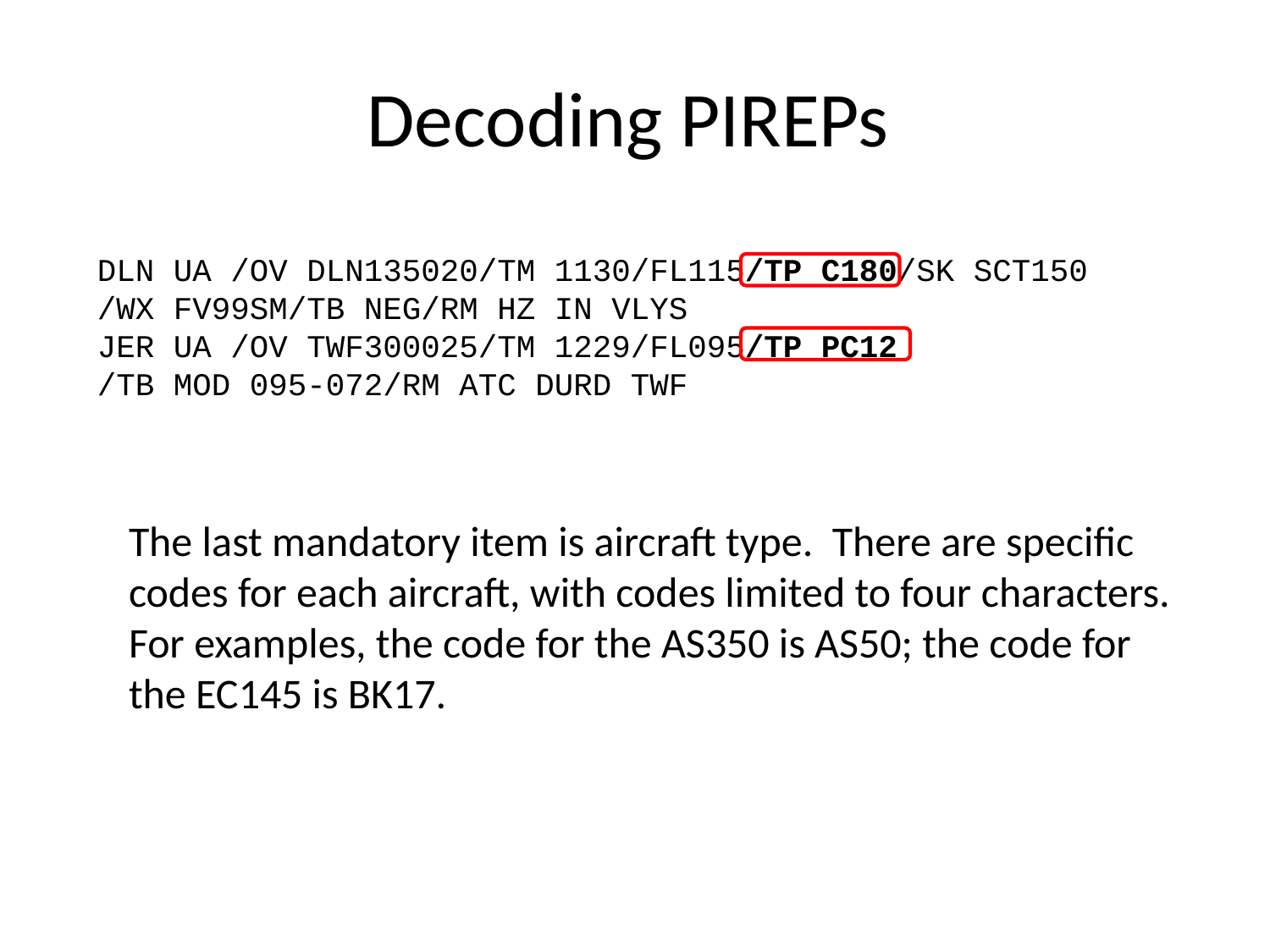

Decoding PIREPs
DLN UA /OV DLN135020/TM 1130/FL115/TP C180/SK SCT150
/WX FV99SM/TB NEG/RM HZ IN VLYS
JER UA /OV TWF300025/TM 1229/FL095/TP PC12
/TB MOD 095-072/RM ATC DURD TWF

The last mandatory item is aircraft type.  There are specific codes for each aircraft, with codes limited to four characters.  For examples, the code for the AS350 is AS50; the code for the EC145 is BK17.